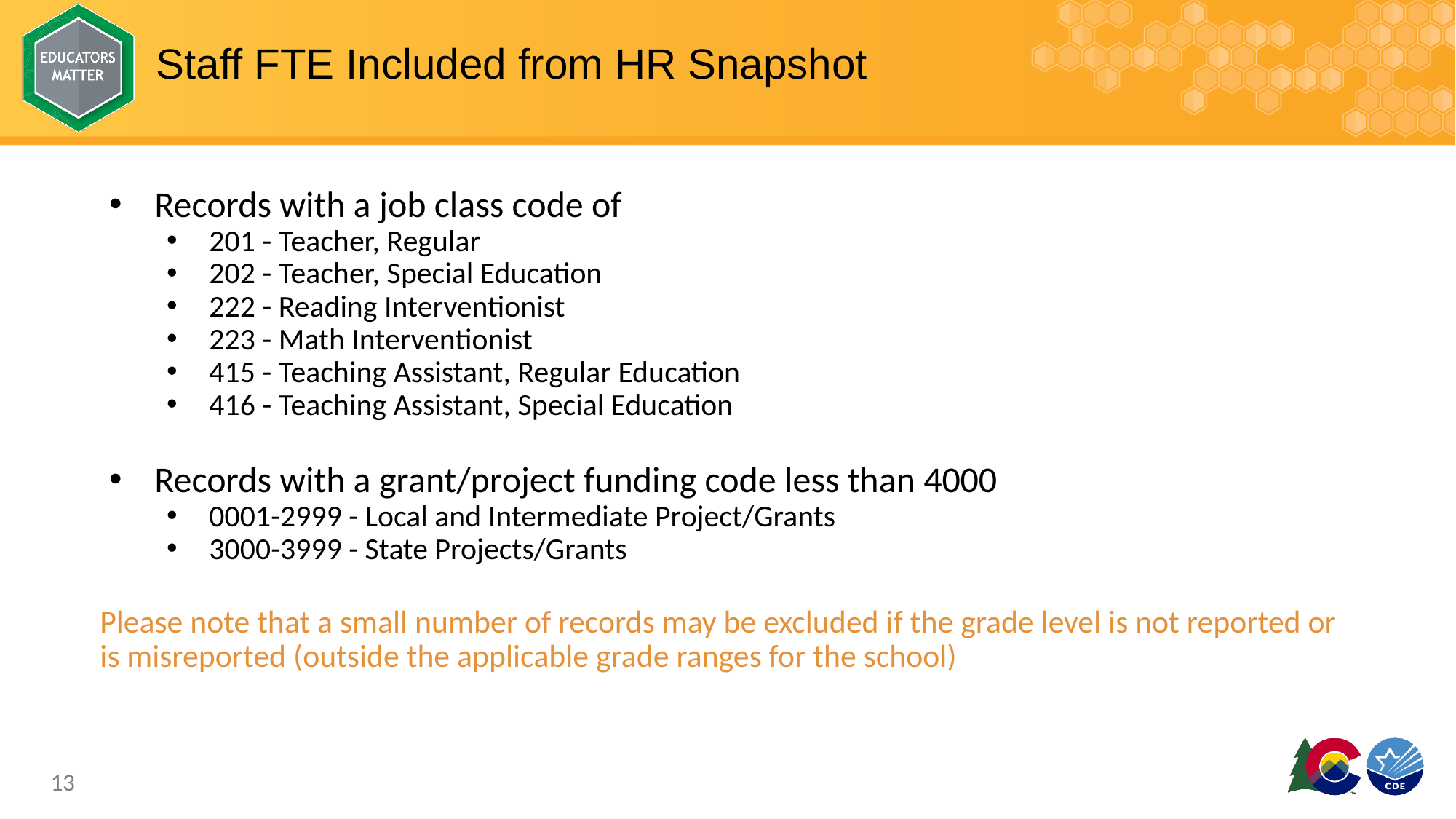

# Staff FTE Included from HR Snapshot
Records with a job class code of
201 - Teacher, Regular
202 - Teacher, Special Education
222 - Reading Interventionist
223 - Math Interventionist
415 - Teaching Assistant, Regular Education
416 - Teaching Assistant, Special Education

Records with a grant/project funding code less than 4000
0001-2999 - Local and Intermediate Project/Grants
3000-3999 - State Projects/Grants

Please note that a small number of records may be excluded if the grade level is not reported or is misreported (outside the applicable grade ranges for the school)
13